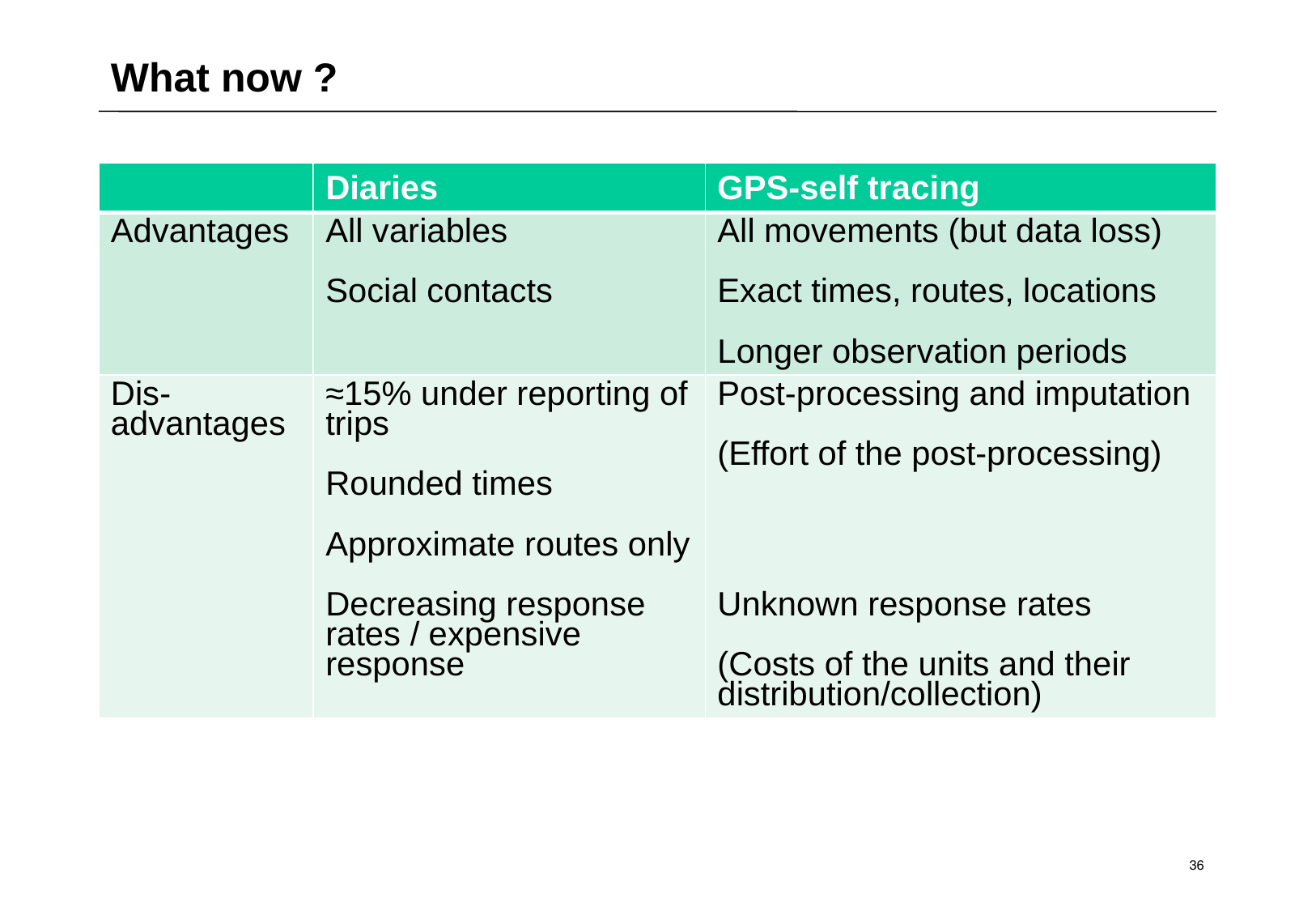

# What now ?
|  | Diaries | GPS-self tracing |
| --- | --- | --- |
| Advantages | All variables Social contacts | All movements (but data loss) Exact times, routes, locations Longer observation periods |
| Dis-advantages | ≈15% under reporting of trips Rounded times Approximate routes only Decreasing response rates / expensive response | Post-processing and imputation (Effort of the post-processing) Unknown response rates (Costs of the units and their distribution/collection) |
36